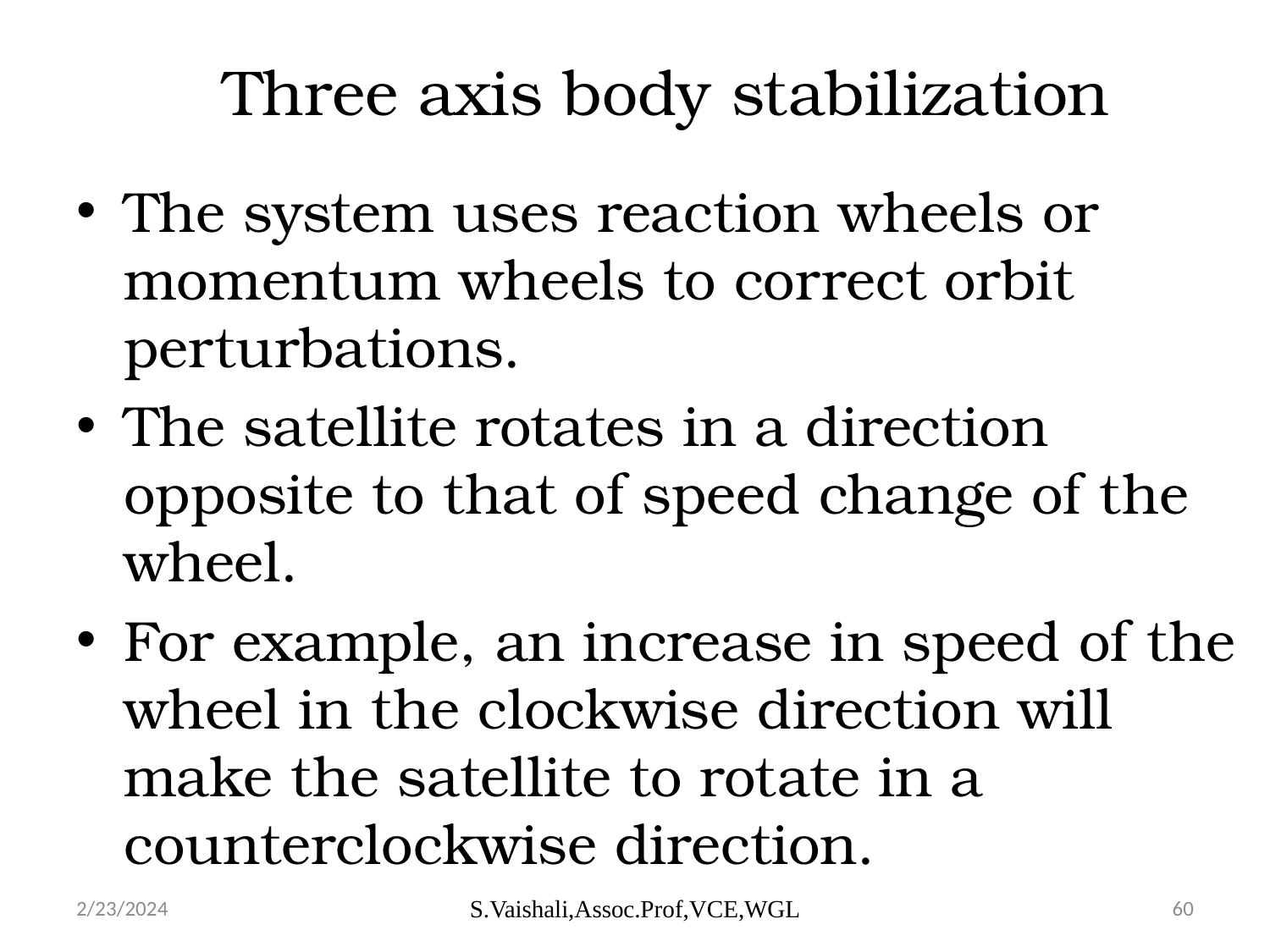

# Three axis body stabilization
The system uses reaction wheels or momentum wheels to correct orbit perturbations.
The satellite rotates in a direction opposite to that of speed change of the wheel.
For example, an increase in speed of the wheel in the clockwise direction will make the satellite to rotate in a counterclockwise direction.
2/23/2024
S.Vaishali,Assoc.Prof,VCE,WGL
60